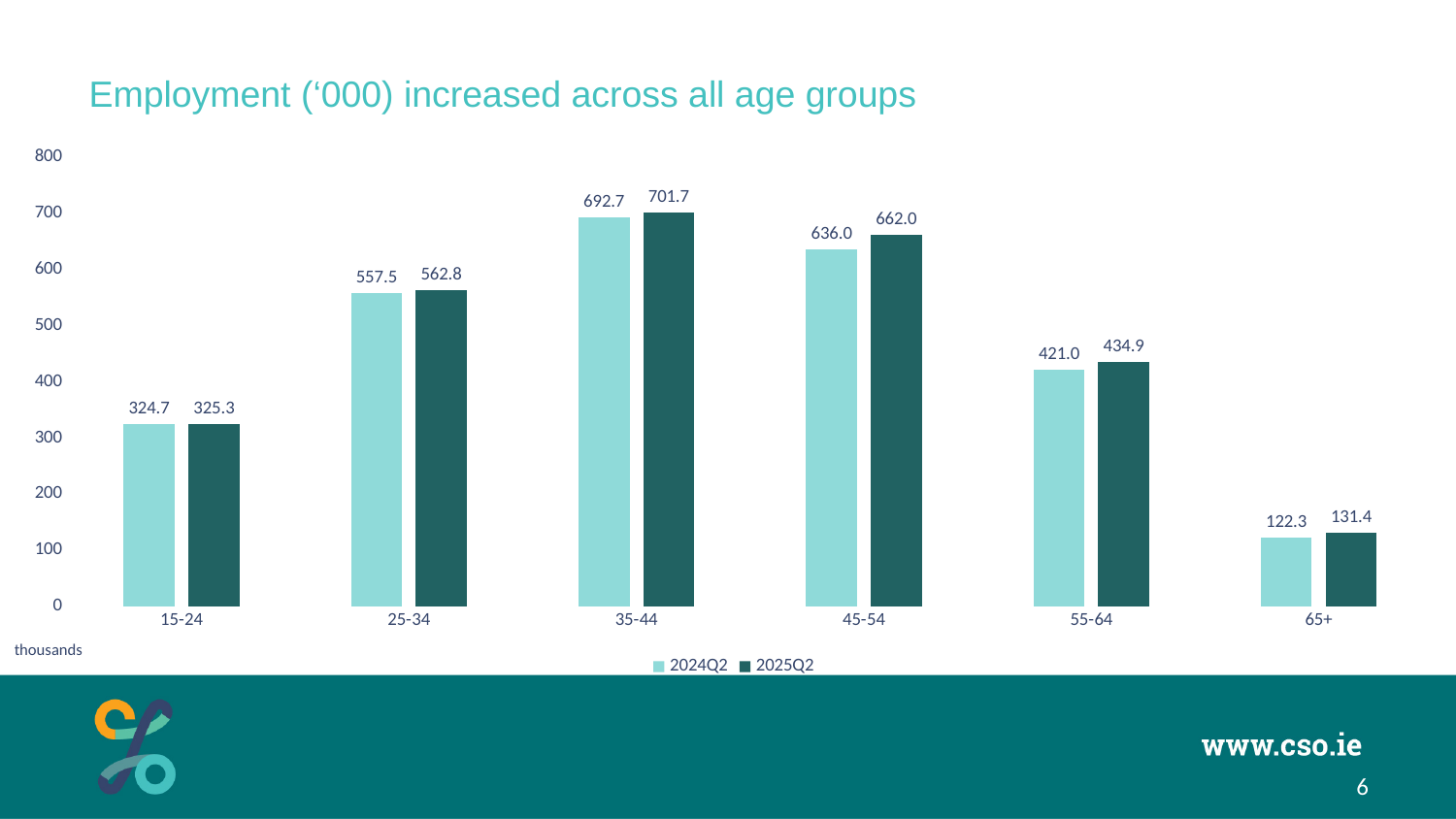

# Employment (‘000) increased across all age groups

### Chart

| Category | 2024Q2 | 2025Q2 |
|---|---|---|
| 15-24 | 324.6981112447139 | 325.32760975514765 |
| 25-34 | 557.5023345134143 | 562.7913339066429 |
| 35-44 | 692.7051988955676 | 701.6766007845061 |
| 45-54 | 635.9516526653857 | 661.9833102821653 |
| 55-64 | 421.0037030397336 | 434.94849200714054 |
| 65+ | 122.2937082725654 | 131.3700055153639 |
thousands
6